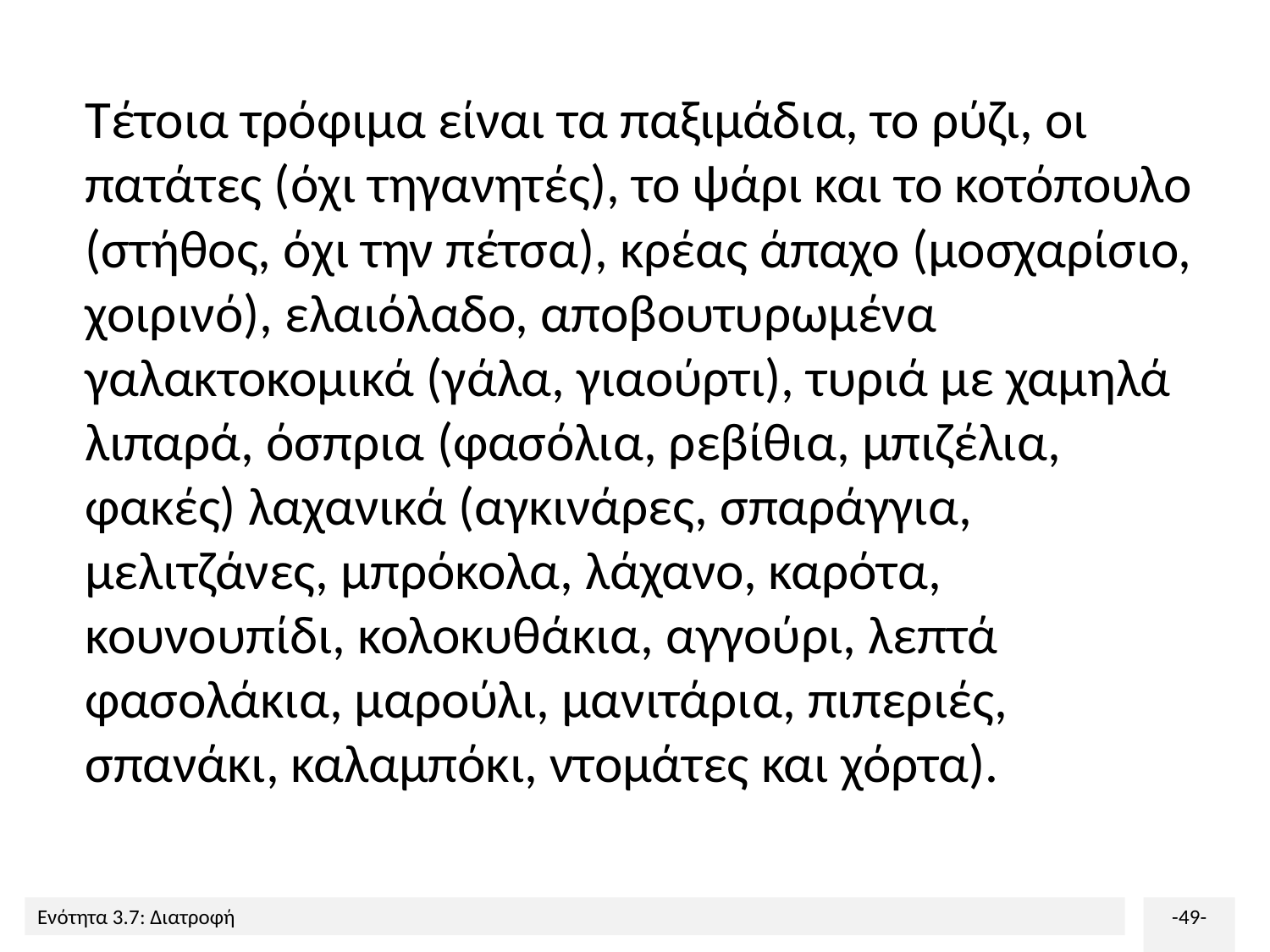

Τέτοια τρόφιμα είναι τα παξιμάδια, το ρύζι, οι πατάτες (όχι τηγανητές), το ψάρι και το κοτόπουλο (στήθος, όχι την πέτσα), κρέας άπαχο (μοσχαρίσιο, χοιρινό), ελαιόλαδο, αποβουτυρωμένα γαλακτοκομικά (γάλα, γιαούρτι), τυριά με χαμηλά λιπαρά, όσπρια (φασόλια, ρεβίθια, μπιζέλια, φακές) λαχανικά (αγκινάρες, σπαράγγια, μελιτζάνες, μπρόκολα, λάχανο, καρότα, κουνουπίδι, κολοκυθάκια, αγγούρι, λεπτά φασολάκια, μαρούλι, μανιτάρια, πιπεριές, σπανάκι, καλαμπόκι, ντομάτες και χόρτα).